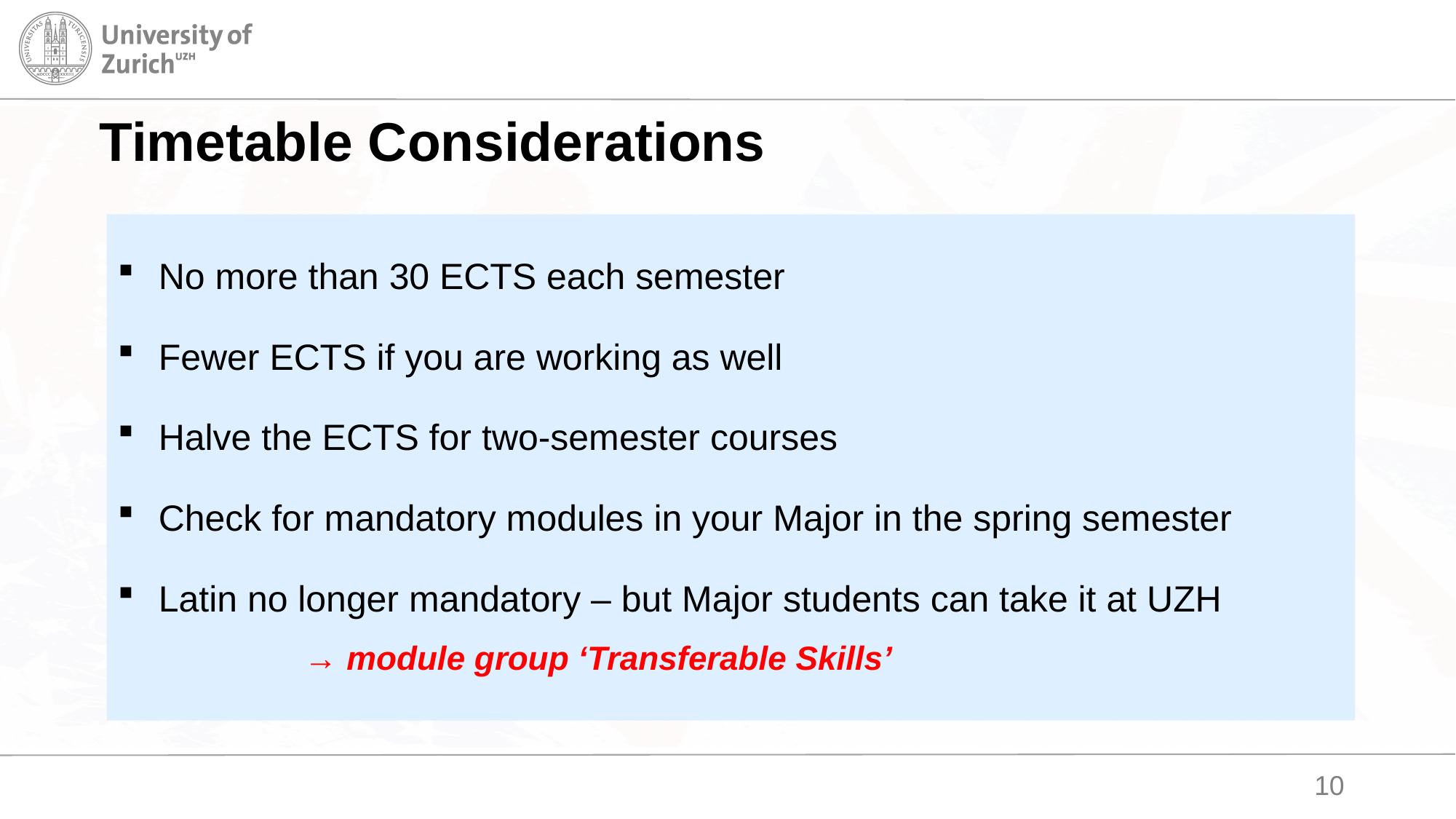

# Timetable Considerations
No more than 30 ECTS each semester
Fewer ECTS if you are working as well
Halve the ECTS for two-semester courses
Check for mandatory modules in your Major in the spring semester
Latin no longer mandatory – but Major students can take it at UZH
→ module group ‘Transferable Skills’